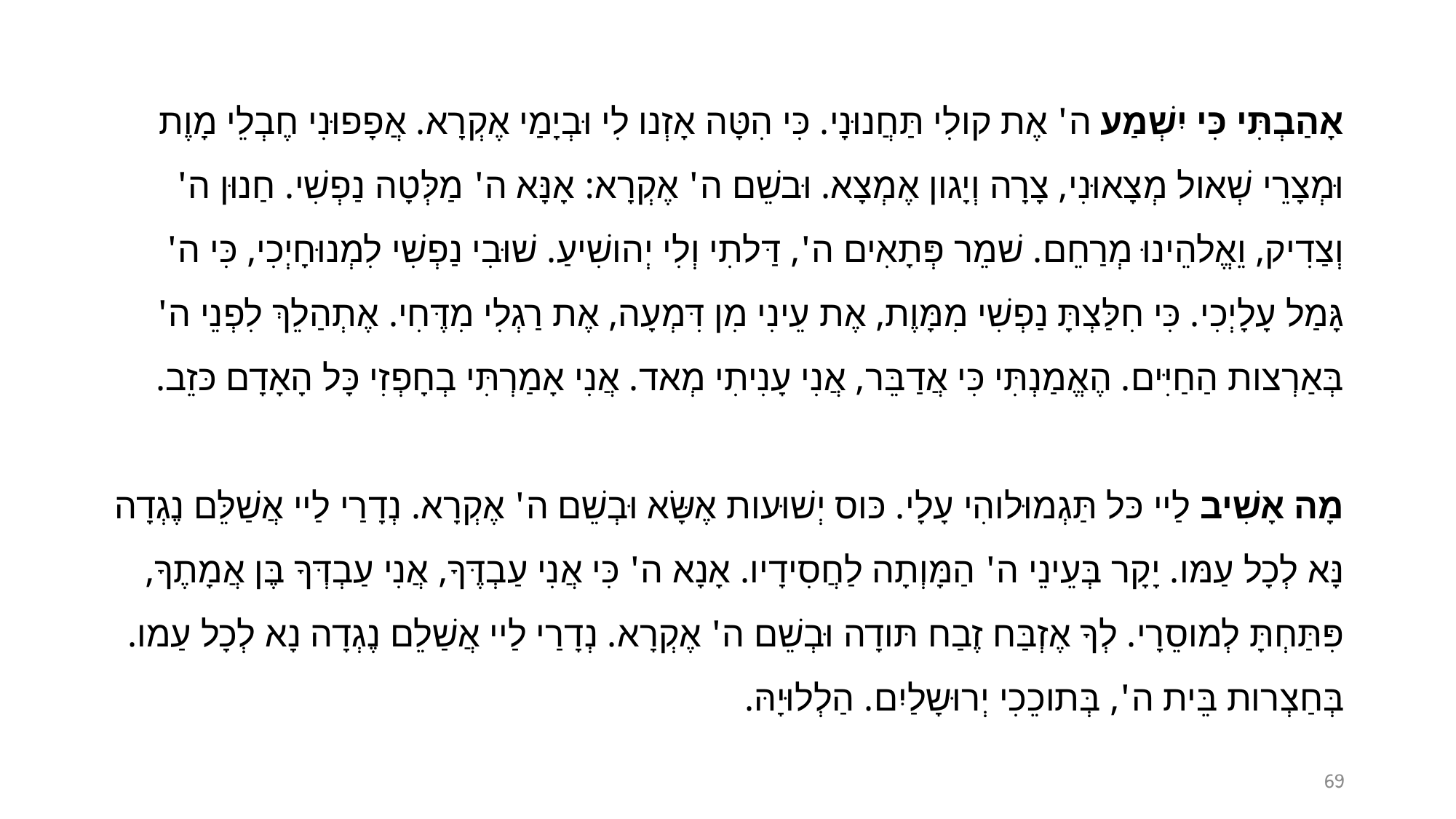

אָהַבְתִּי כִּי יִשְׁמַע ה' אֶת קולִי תַּחֲנוּנָי. כִּי הִטָּה אָזְנו לִי וּבְיָמַי אֶקְרָא. אֲפָפוּנִי חֶבְלֵי מָוֶת וּמְצָרֵי שְׁאול מְצָאוּנִי, צָרָה וְיָגון אֶמְצָא. וּבשֵׁם ה' אֶקְרָא: אָנָּא ה' מַלְּטָה נַפְשִׁי. חַנוּן ה' וְצַדִיק, וֵאֱלהֵינוּ מְרַחֵם. שׁמֵר פְּתָאִים ה', דַּלתִי וְלִי יְהושִׁיעַ. שׁוּבִי נַפְשִׁי לִמְנוּחָיְכִי, כִּי ה' גָּמַל עָלָיְכִי. כִּי חִלַּצְתָּ נַפְשִׁי מִמָּוֶת, אֶת עֵינִי מִן דִּמְעָה, אֶת רַגְלִי מִדֶּחִי. אֶתְהַלֵךְ לִפְנֵי ה' בְּאַרְצות הַחַיִּים. הֶאֱמַנְתִּי כִּי אֲדַבֵּר, אֲנִי עָנִיתִי מְאד. אֲנִי אָמַרְתִּי בְחָפְזִי כָּל הָאָדָם כּזֵב.
מָה אָשִׁיב לַיי כּל תַּגְמוּלוהִי עָלָי. כּוס יְשׁוּעות אֶשָּׂא וּבְשֵׁם ה' אֶקְרָא. נְדָרַי לַיי אֲשַׁלֵּם נֶגְדָה נָּא לְכָל עַמּו. יָקָר בְּעֵינֵי ה' הַמָּוְתָה לַחֲסִידָיו. אָנָא ה' כִּי אֲנִי עַבְדֶּךָ, אֲנִי עַבְדְּךָ בֶּן אֲמָתֶךָ, פִּתַּחְתָּ לְמוסֵרָי. לְךָ אֶזְבַּח זֶבַח תּודָה וּבְשֵׁם ה' אֶקְרָא. נְדָרַי לַיי אֲשַׁלֵם נֶגְדָה נָא לְכָל עַמו. בְּחַצְרות בֵּית ה', בְּתוכֵכִי יְרוּשָלַיִם. הַלְלוּיָהּ.
69